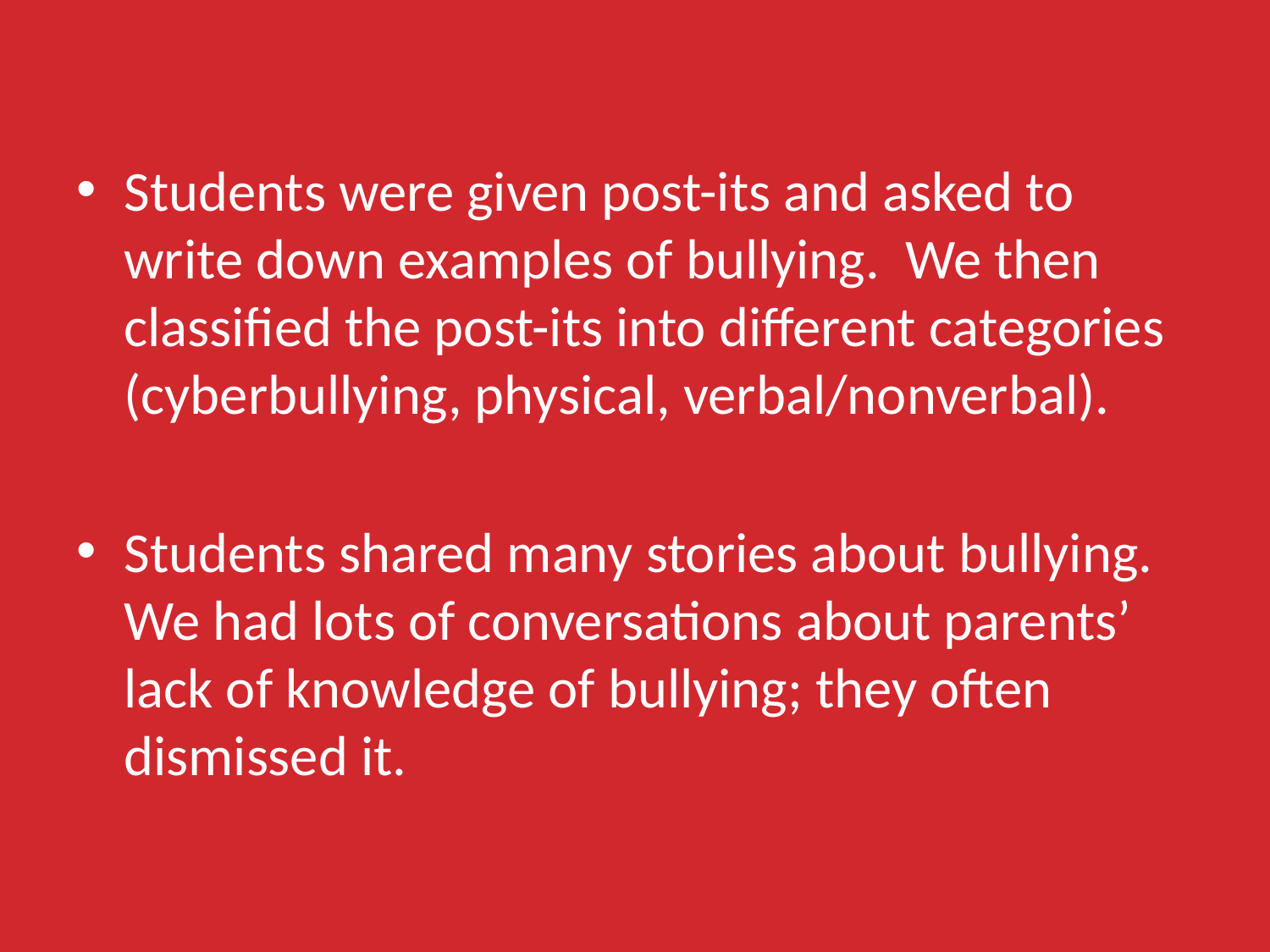

Students were given post-its and asked to write down examples of bullying.  We then classified the post-its into different categories (cyberbullying, physical, verbal/nonverbal).

Students shared many stories about bullying.  We had lots of conversations about parents’ lack of knowledge of bullying; they often dismissed it.